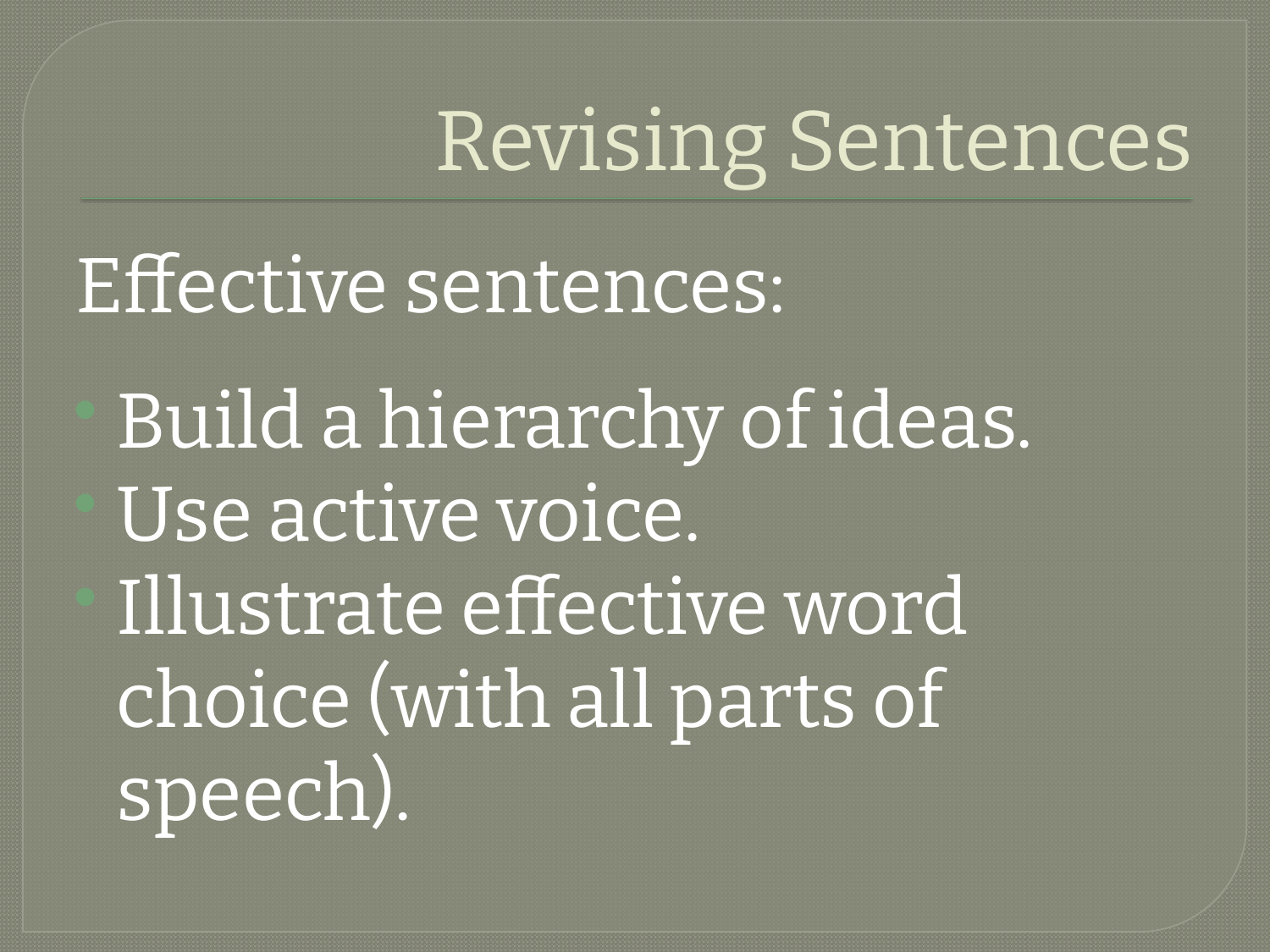

# Revising Sentences
Effective sentences:

Build a hierarchy of ideas.
Use active voice.
Illustrate effective word choice (with all parts of speech).